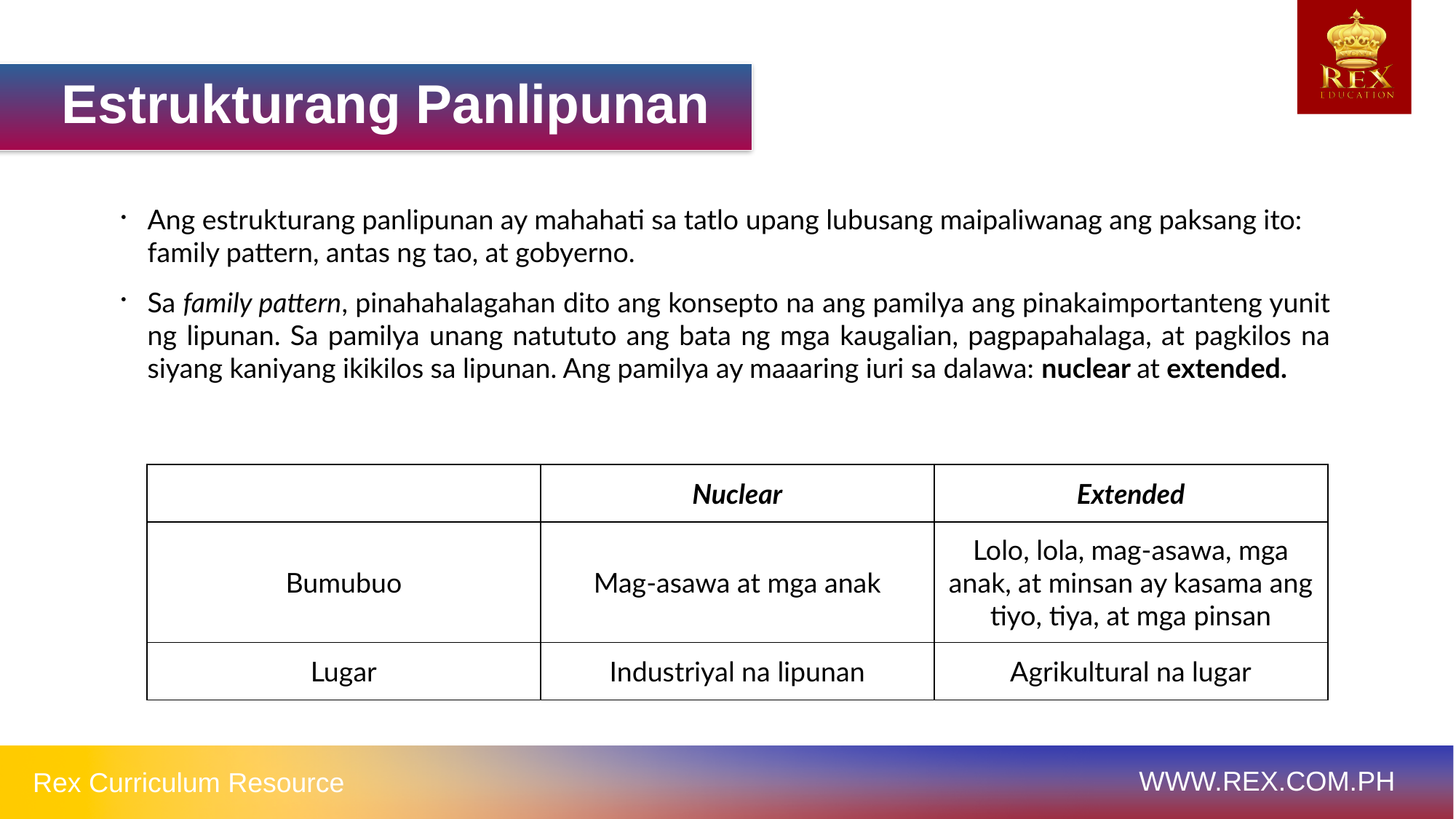

Estrukturang Panlipunan

Ang estrukturang panlipunan ay mahahati sa tatlo upang lubusang maipaliwanag ang paksang ito: family pattern, antas ng tao, at gobyerno.
Sa family pattern, pinahahalagahan dito ang konsepto na ang pamilya ang pinakaimportanteng yunit ng lipunan. Sa pamilya unang natututo ang bata ng mga kaugalian, pagpapahalaga, at pagkilos na siyang kaniyang ikikilos sa lipunan. Ang pamilya ay maaaring iuri sa dalawa: nuclear at extended.
|  | Nuclear | Extended |
| --- | --- | --- |
| Bumubuo | Mag-asawa at mga anak | Lolo, lola, mag-asawa, mga anak, at minsan ay kasama ang tiyo, tiya, at mga pinsan |
| Lugar | Industriyal na lipunan | Agrikultural na lugar |